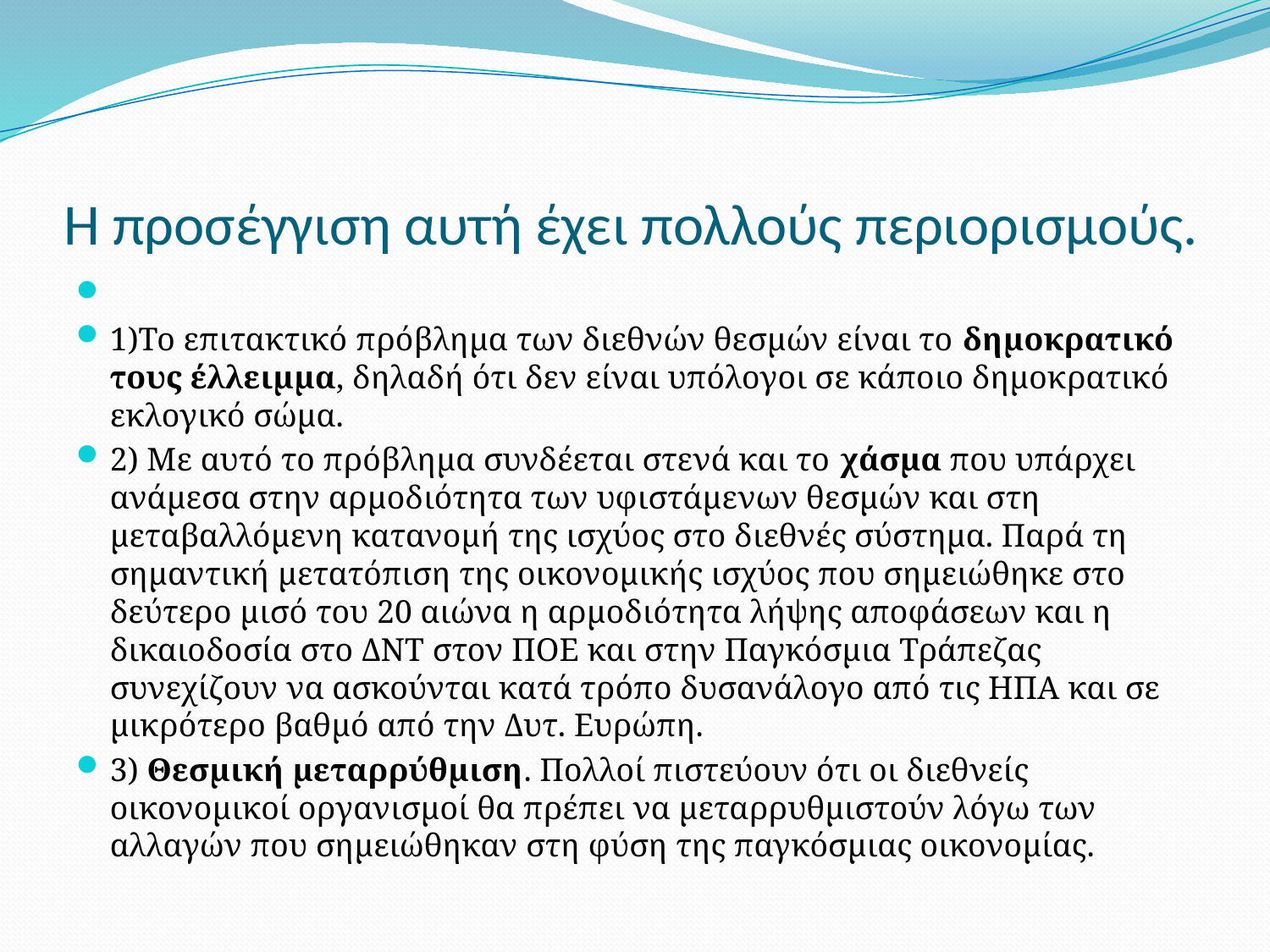

# Η προσέγγιση αυτή έχει πολλούς περιορισμούς.

1)Το επιτακτικό πρόβλημα των διεθνών θεσμών είναι το δημοκρατικό τους έλλειμμα, δηλαδή ότι δεν είναι υπόλογοι σε κάποιο δημοκρατικό εκλογικό σώμα.
2) Με αυτό το πρόβλημα συνδέεται στενά και το χάσμα που υπάρχει ανάμεσα στην αρμοδιότητα των υφιστάμενων θεσμών και στη μεταβαλλόμενη κατανομή της ισχύος στο διεθνές σύστημα. Παρά τη σημαντική μετατόπιση της οικονομικής ισχύος που σημειώθηκε στο δεύτερο μισό του 20 αιώνα η αρμοδιότητα λήψης αποφάσεων και η δικαιοδοσία στο ΔΝΤ στον ΠΟΕ και στην Παγκόσμια Τράπεζας συνεχίζουν να ασκούνται κατά τρόπο δυσανάλογο από τις ΗΠΑ και σε μικρότερο βαθμό από την Δυτ. Ευρώπη.
3) Θεσμική μεταρρύθμιση. Πολλοί πιστεύουν ότι οι διεθνείς οικονομικοί οργανισμοί θα πρέπει να μεταρρυθμιστούν λόγω των αλλαγών που σημειώθηκαν στη φύση της παγκόσμιας οικονομίας.